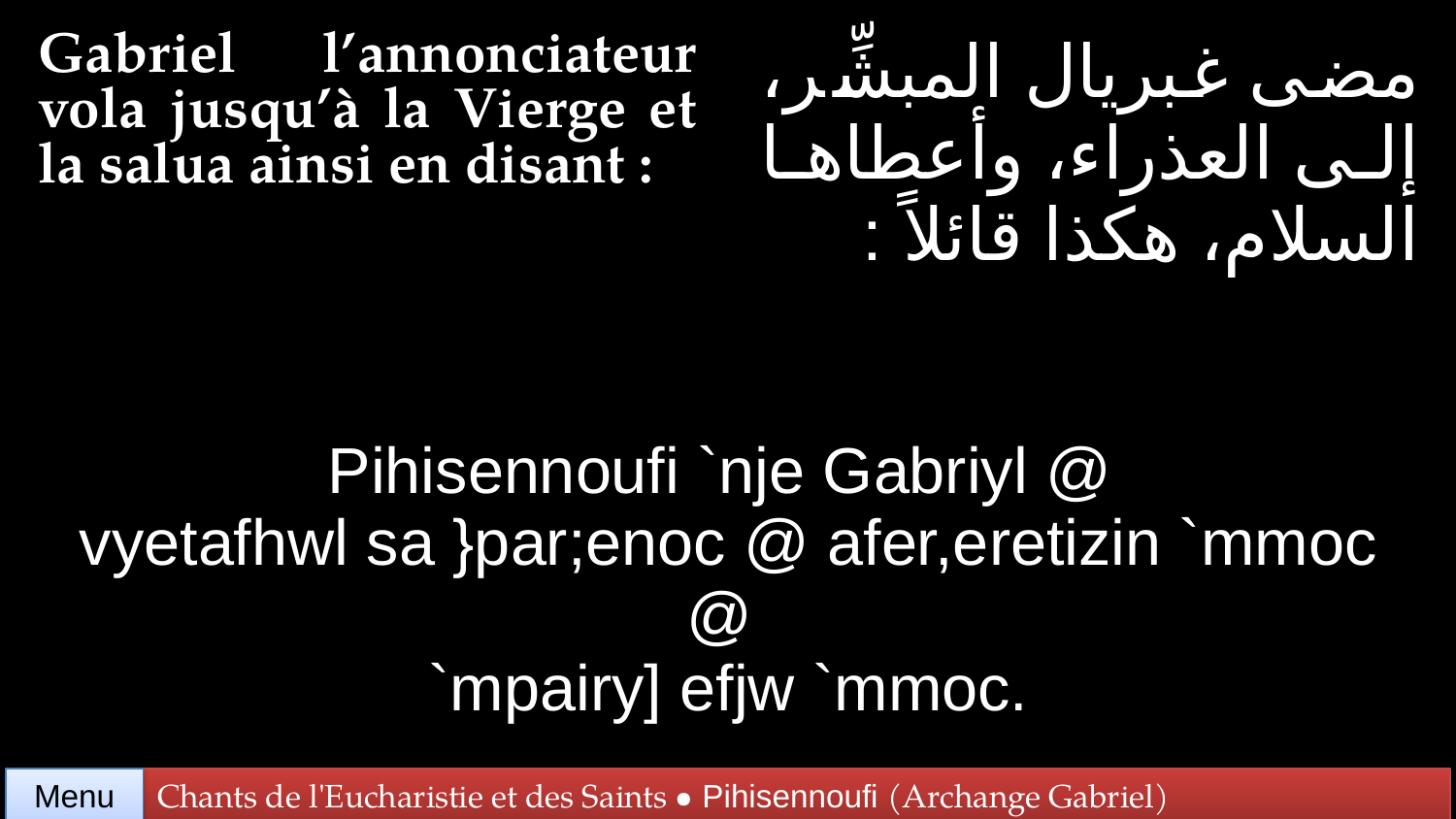

| Gabriel l’annonciateur vola jusqu’à la Vierge et la salua ainsi en disant : |  | مضى غبريال المبشِّر، إلى العذراء، وأعطاها السلام، هكذا قائلاً : |
| --- | --- | --- |
|  |  |  |
| Pihisennoufi `nje Gabriyl @ vyetafhwl sa }par;enoc @ afer,eretizin `mmoc @ `mpairy] efjw `mmoc. |  |  |
Chants de l'Eucharistie et des Saints • Pihisennoufi (Archange Gabriel)
Menu